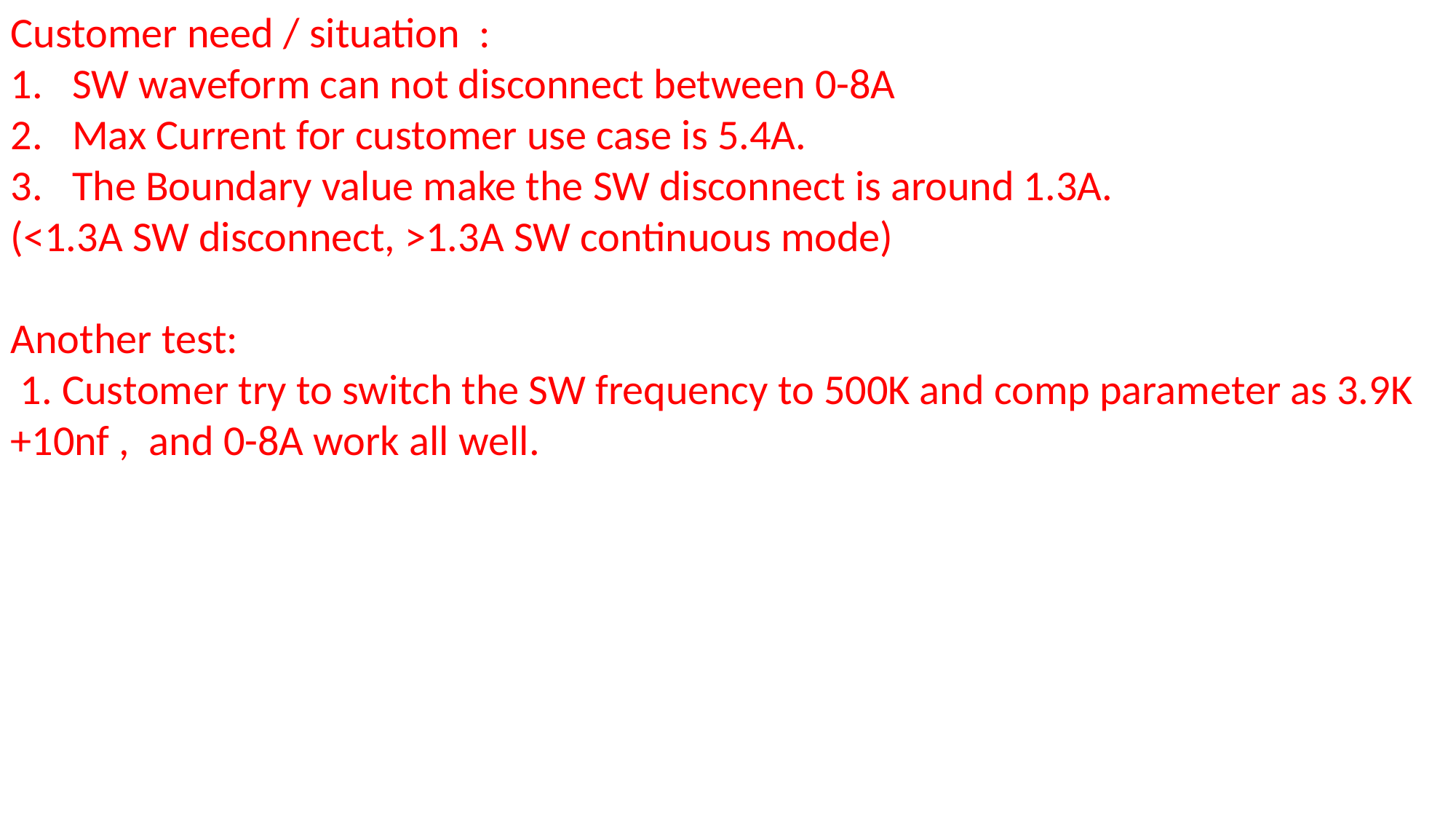

Customer need / situation  :
SW waveform can not disconnect between 0-8A
Max Current for customer use case is 5.4A.
The Boundary value make the SW disconnect is around 1.3A.
(<1.3A SW disconnect, >1.3A SW continuous mode)

Another test:
 1. Customer try to switch the SW frequency to 500K and comp parameter as 3.9K +10nf ,  and 0-8A work all well.